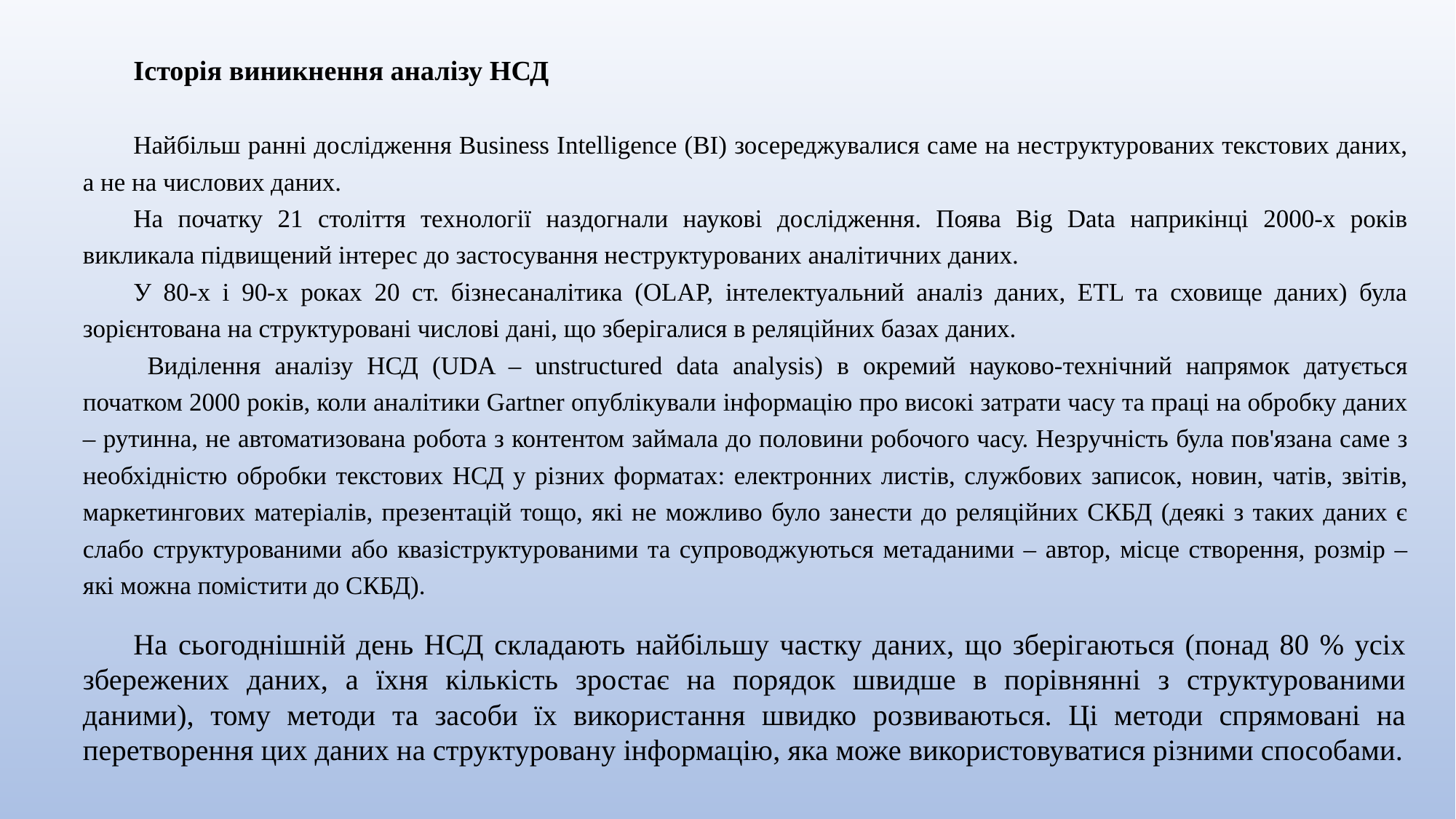

Історія виникнення аналізу НСД

Найбільш ранні дослідження Business Intelligence (BI) зосереджувалися саме на неструктурованих текстових даних, а не на числових даних.
На початку 21 століття технології наздогнали наукові дослідження. Поява Big Data наприкінці 2000-х років викликала підвищений інтерес до застосування неструктурованих аналітичних даних.
У 80-х і 90-х роках 20 ст. бізнесаналітика (OLAP, інтелектуальний аналіз даних, ETL та сховище даних) була зорієнтована на структуровані числові дані, що зберігалися в реляційних базах даних.
 Виділення аналізу НСД (UDA – unstructured data analysis) в окремий науково-технічний напрямок датується початком 2000 років, коли аналітики Gartner опублікували інформацію про високі затрати часу та праці на обробку даних – рутинна, не автоматизована робота з контентом займала до половини робочого часу. Незручність була пов'язана саме з необхідністю обробки текстових НСД у різних форматах: електронних листів, службових записок, новин, чатів, звітів, маркетингових матеріалів, презентацій тощо, які не можливо було занести до реляційних СКБД (деякі з таких даних є слабо структурованими або квазіструктурованими та супроводжуються метаданими – автор, місце створення, розмір – які можна помістити до СКБД).

На сьогоднішній день НСД складають найбільшу частку даних, що зберігаються (понад 80 % усіх збережених даних, а їхня кількість зростає на порядок швидше в порівнянні з структурованими даними), тому методи та засоби їх використання швидко розвиваються. Ці методи спрямовані на перетворення цих даних на структуровану інформацію, яка може використовуватися різними способами.